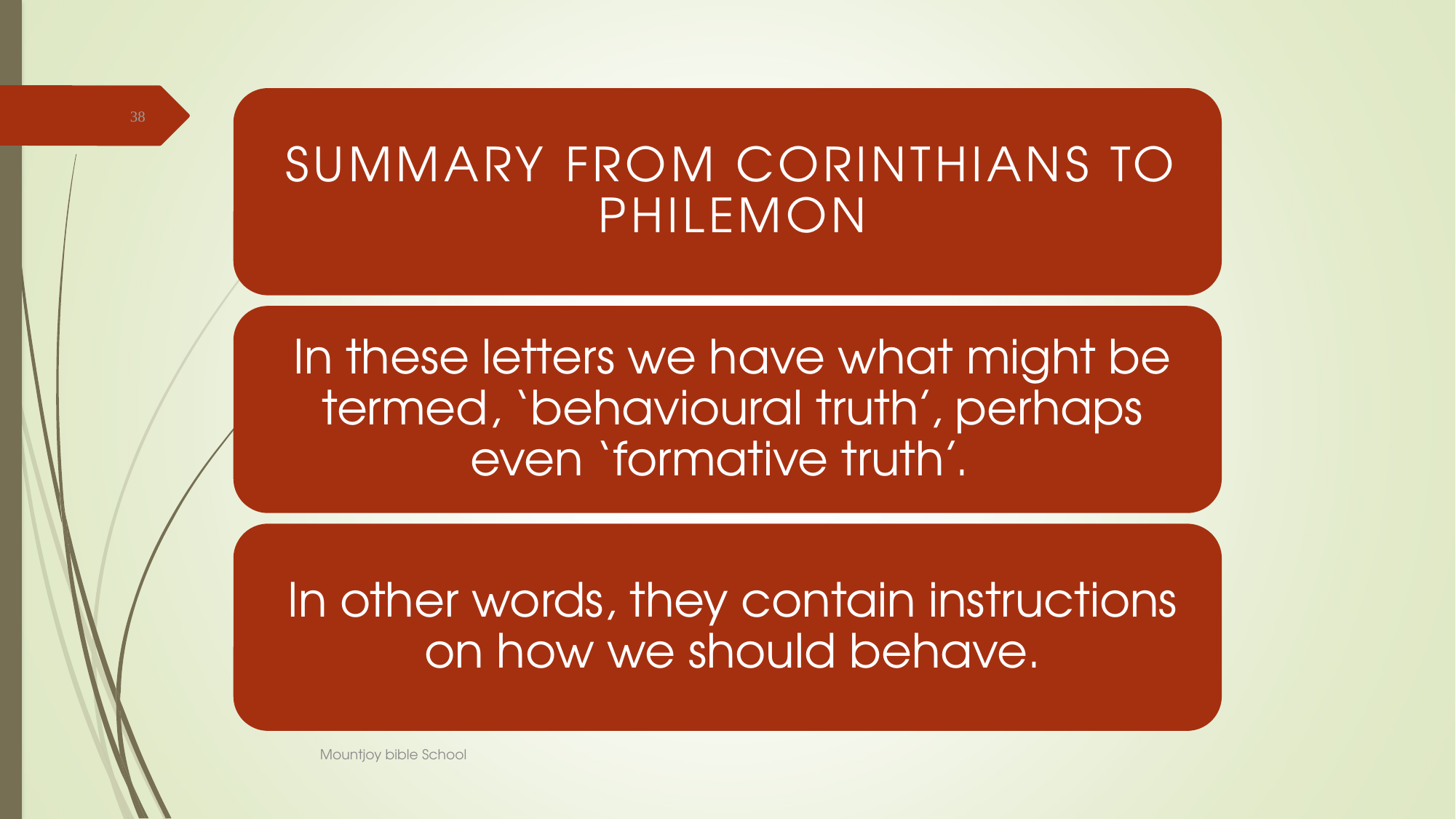

SUMMARY FROM CORINTHIANS TO PHILEMON
In these letters we have what might be termed, ‘behavioural truth’, perhaps even ‘formative truth’.
In other words, they contain instructions on how we should behave.
38
Mountjoy bible School